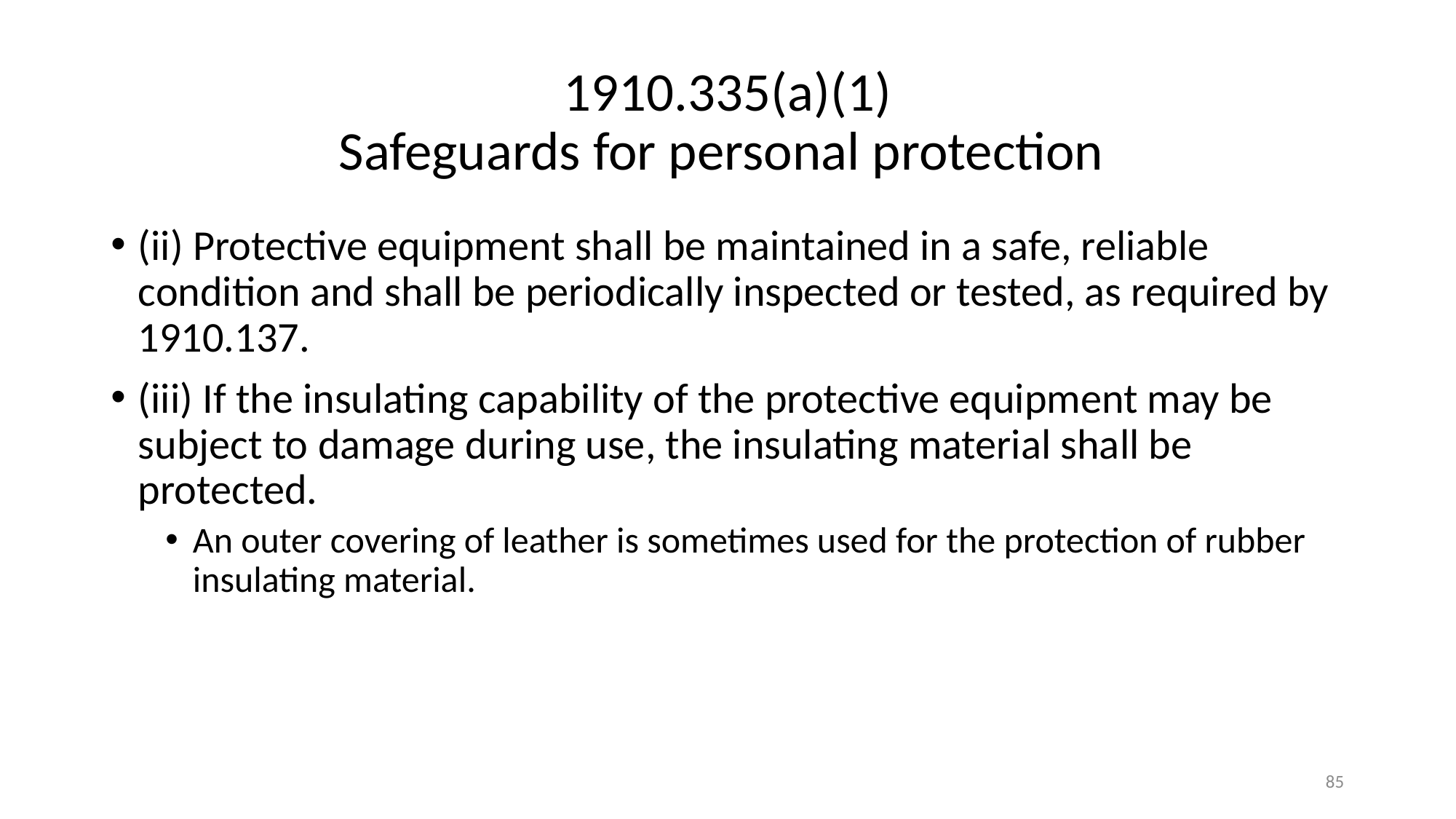

# 1910.335(a)(1) Safeguards for personal protection
(ii) Protective equipment shall be maintained in a safe, reliable condition and shall be periodically inspected or tested, as required by 1910.137.
(iii) If the insulating capability of the protective equipment may be subject to damage during use, the insulating material shall be protected.
An outer covering of leather is sometimes used for the protection of rubber insulating material.

85